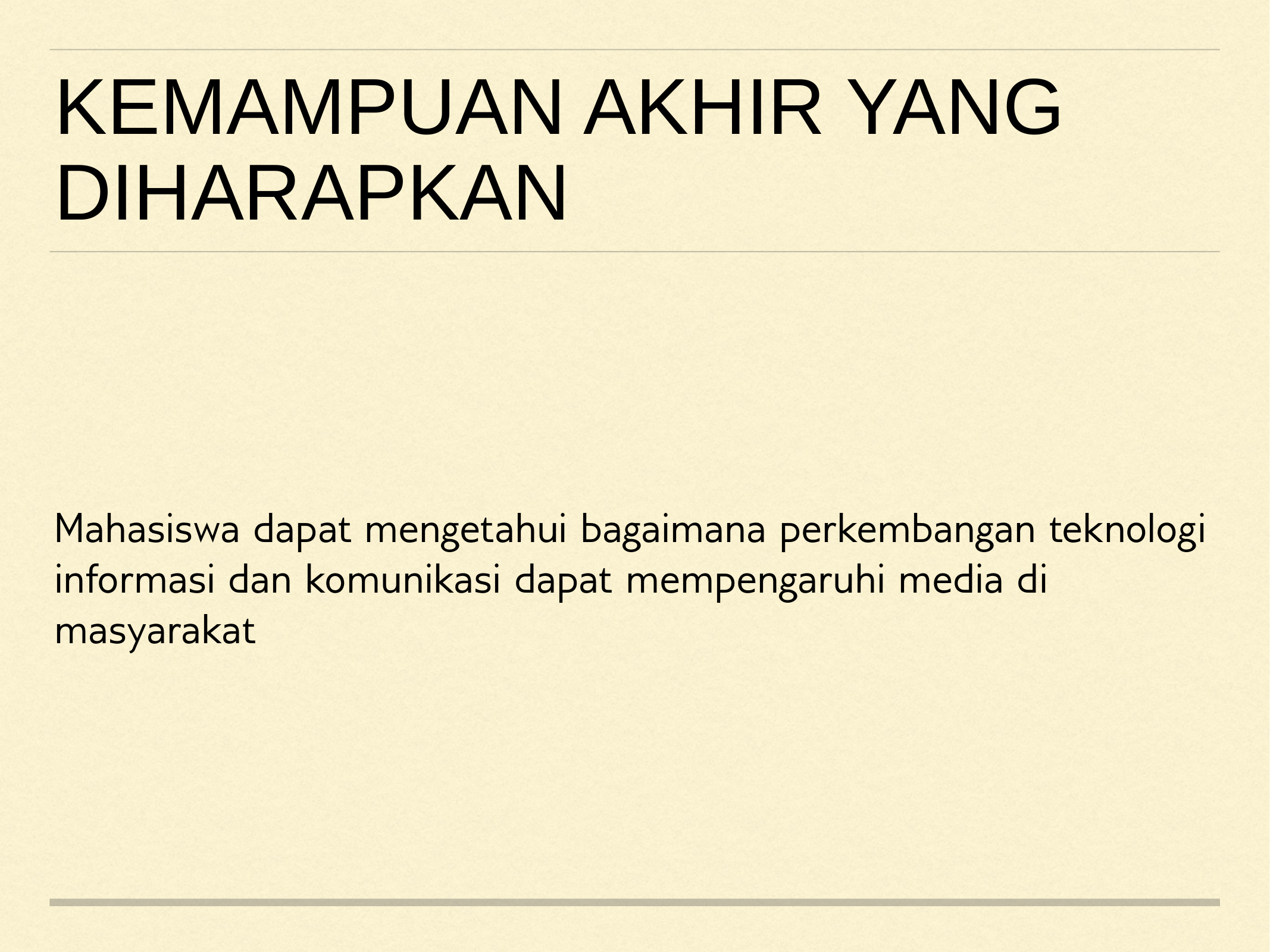

# Kemampuan akhir yang diharapkan
Mahasiswa dapat mengetahui bagaimana perkembangan teknologi informasi dan komunikasi dapat mempengaruhi media di masyarakat